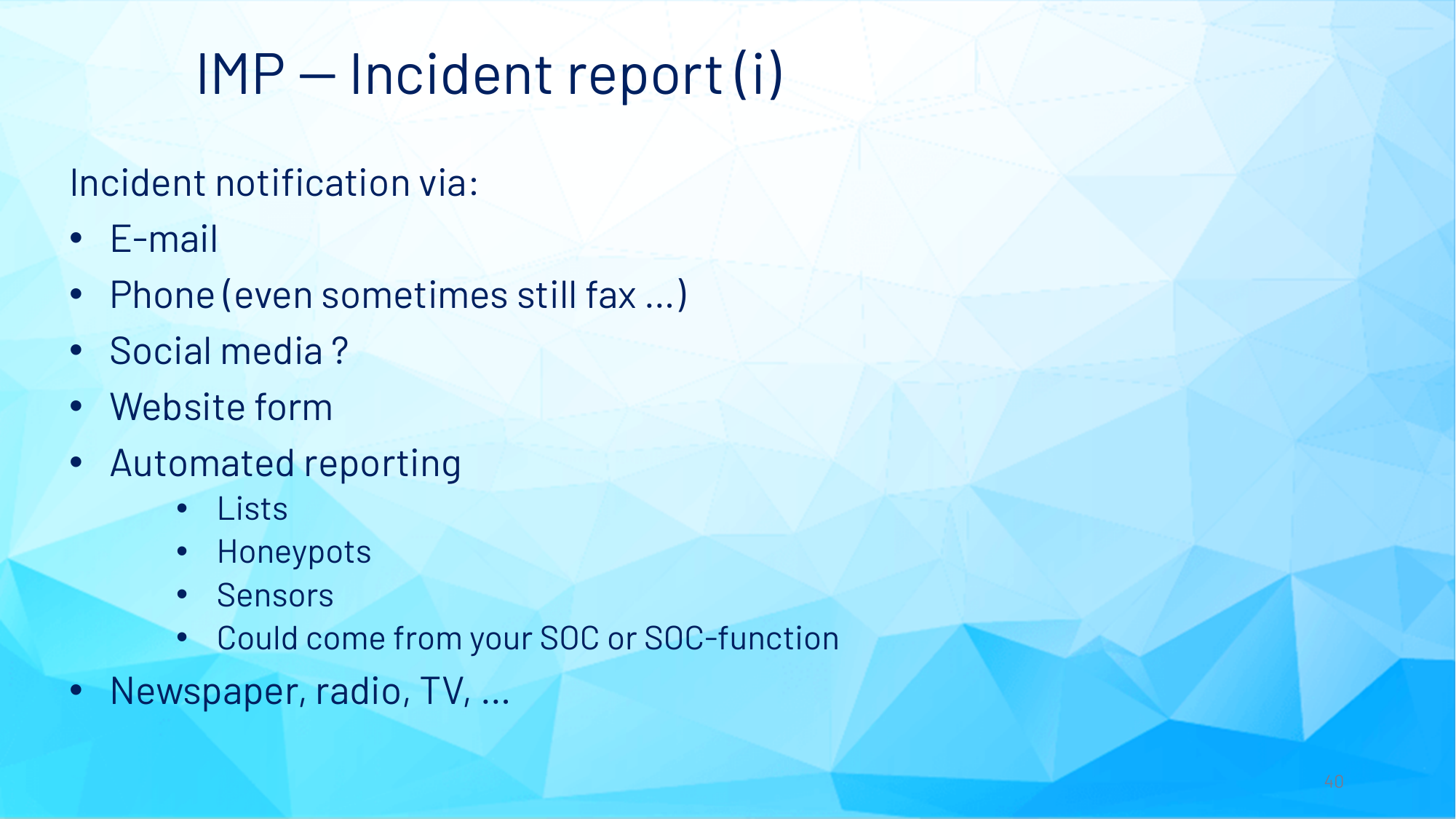

# IMP -- Incident report (i)
Incident notification via:
E-mail
Phone (even sometimes still fax …)
Social media ?
Website form
Automated reporting
Lists
Honeypots
Sensors
Could come from your SOC or SOC-function
Newspaper, radio, TV, …

40